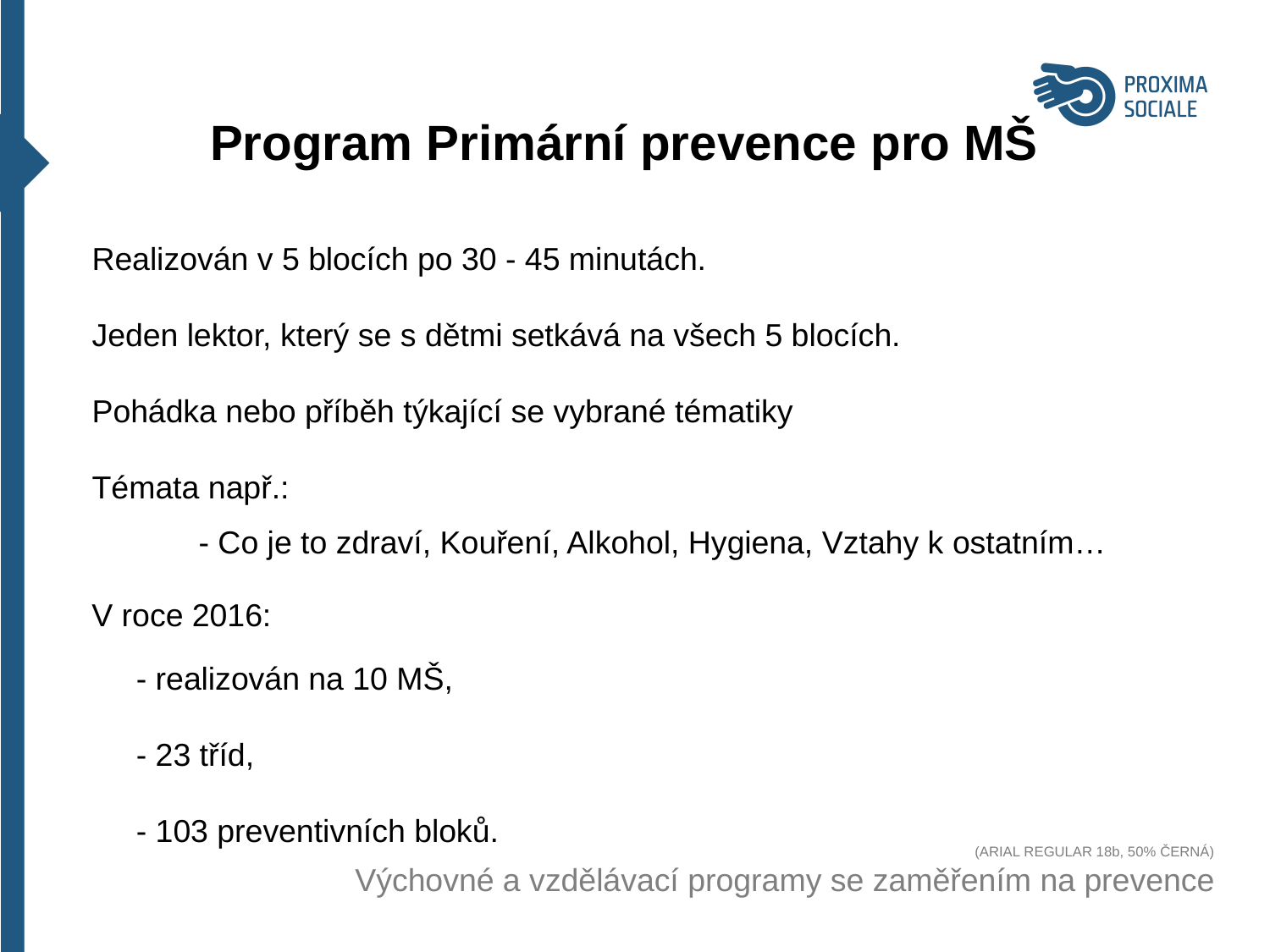

Program Primární prevence pro MŠ

(ARIAL REGULAR 18b, 50% ČERNÁ)
 Výchovné a vzdělávací programy se zaměřením na prevence

Realizován v 5 blocích po 30 - 45 minutách.

Jeden lektor, který se s dětmi setkává na všech 5 blocích.

Pohádka nebo příběh týkající se vybrané tématiky

Témata např.:

            - Co je to zdraví, Kouření, Alkohol, Hygiena, Vztahy k ostatním…

V roce 2016:

     - realizován na 10 MŠ,

     - 23 tříd,

     - 103 preventivních bloků.